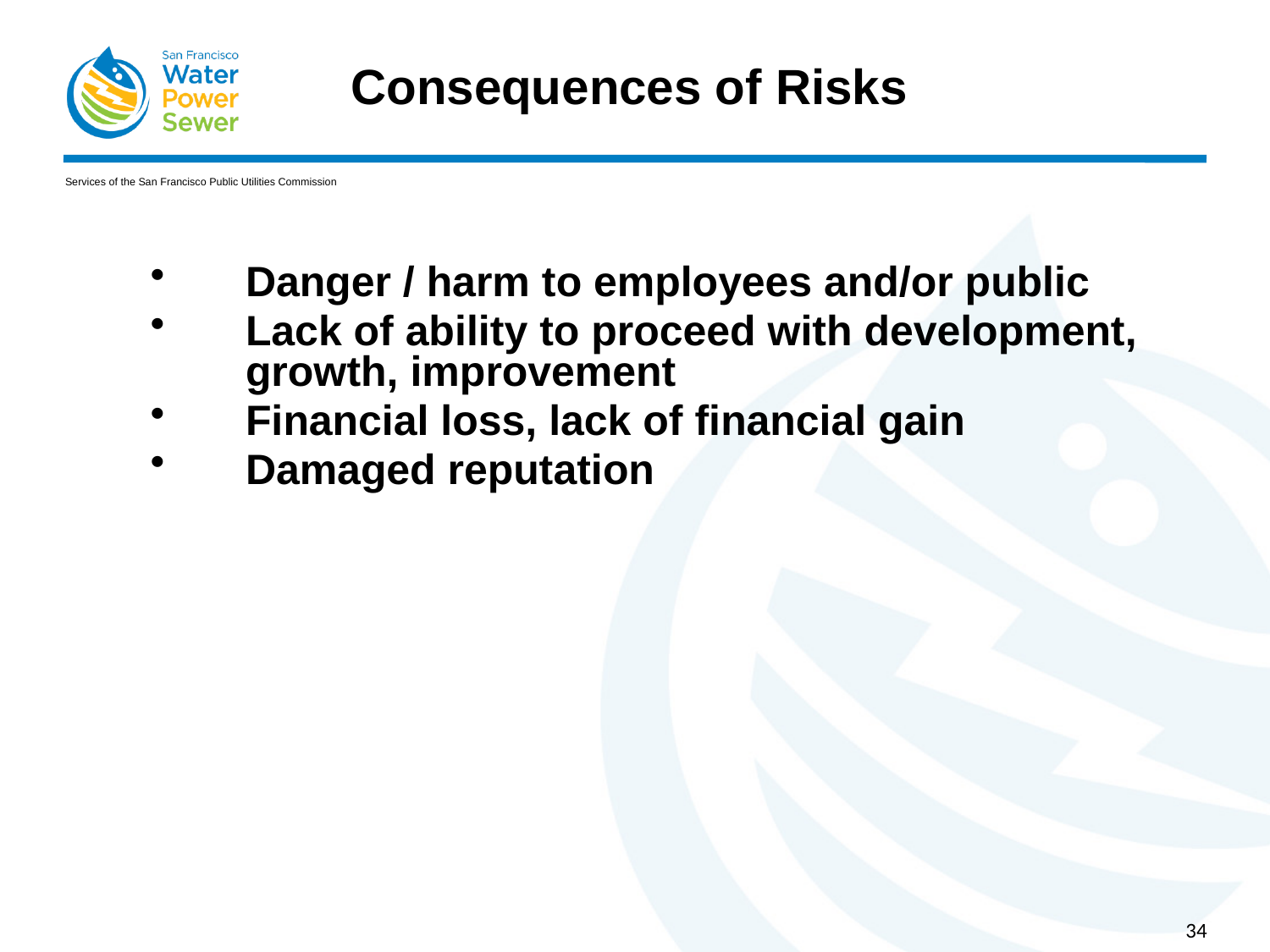

# Consequences of Risks

Danger / harm to employees and/or public
Lack of ability to proceed with development, growth, improvement
Financial loss, lack of financial gain
Damaged reputation

34